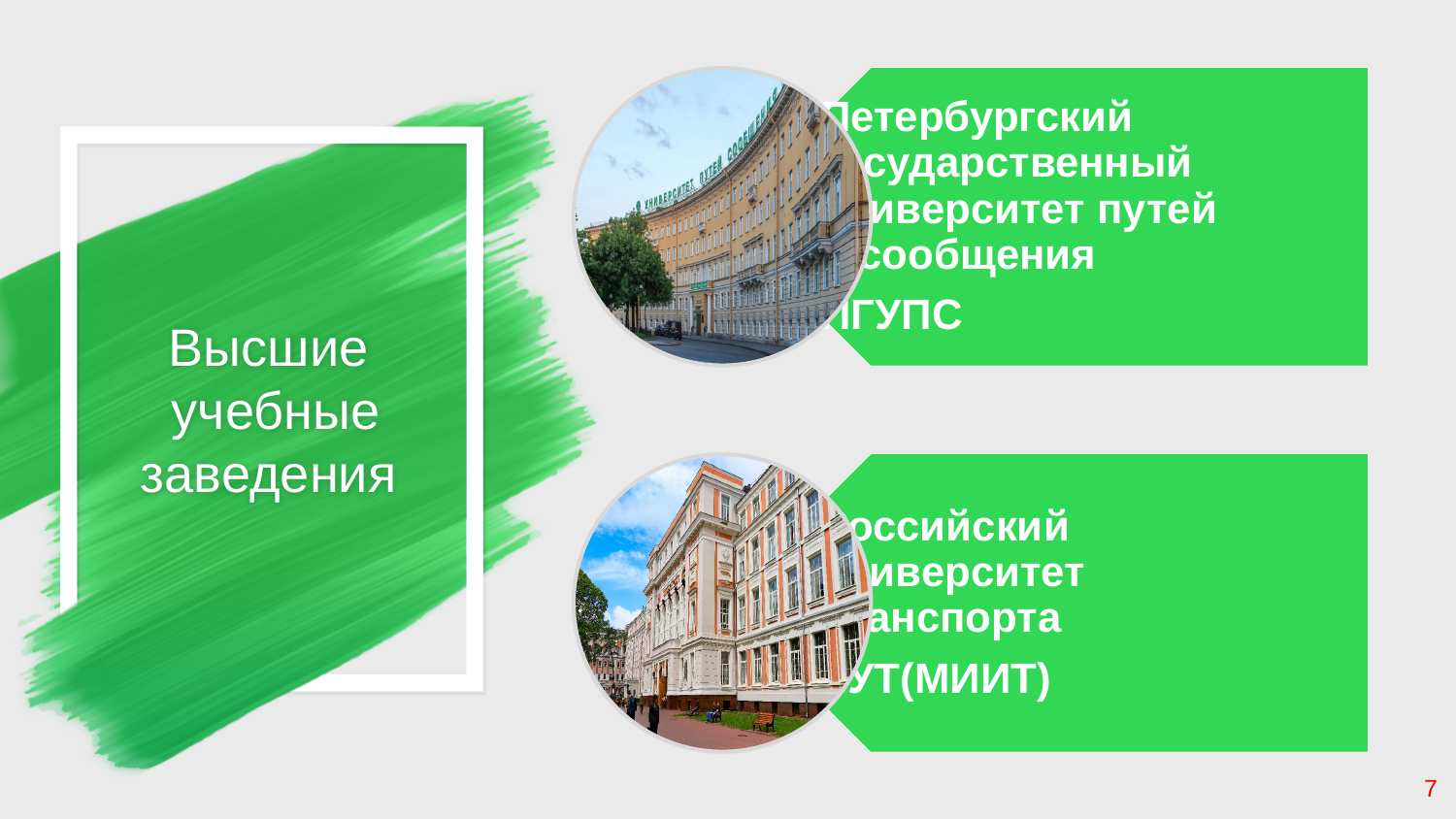

Петербургский государственный университет путей и сообщения
ПГУПС
Российский университет транспорта
РУТ(МИИТ)
# Высшие  учебные заведения
7